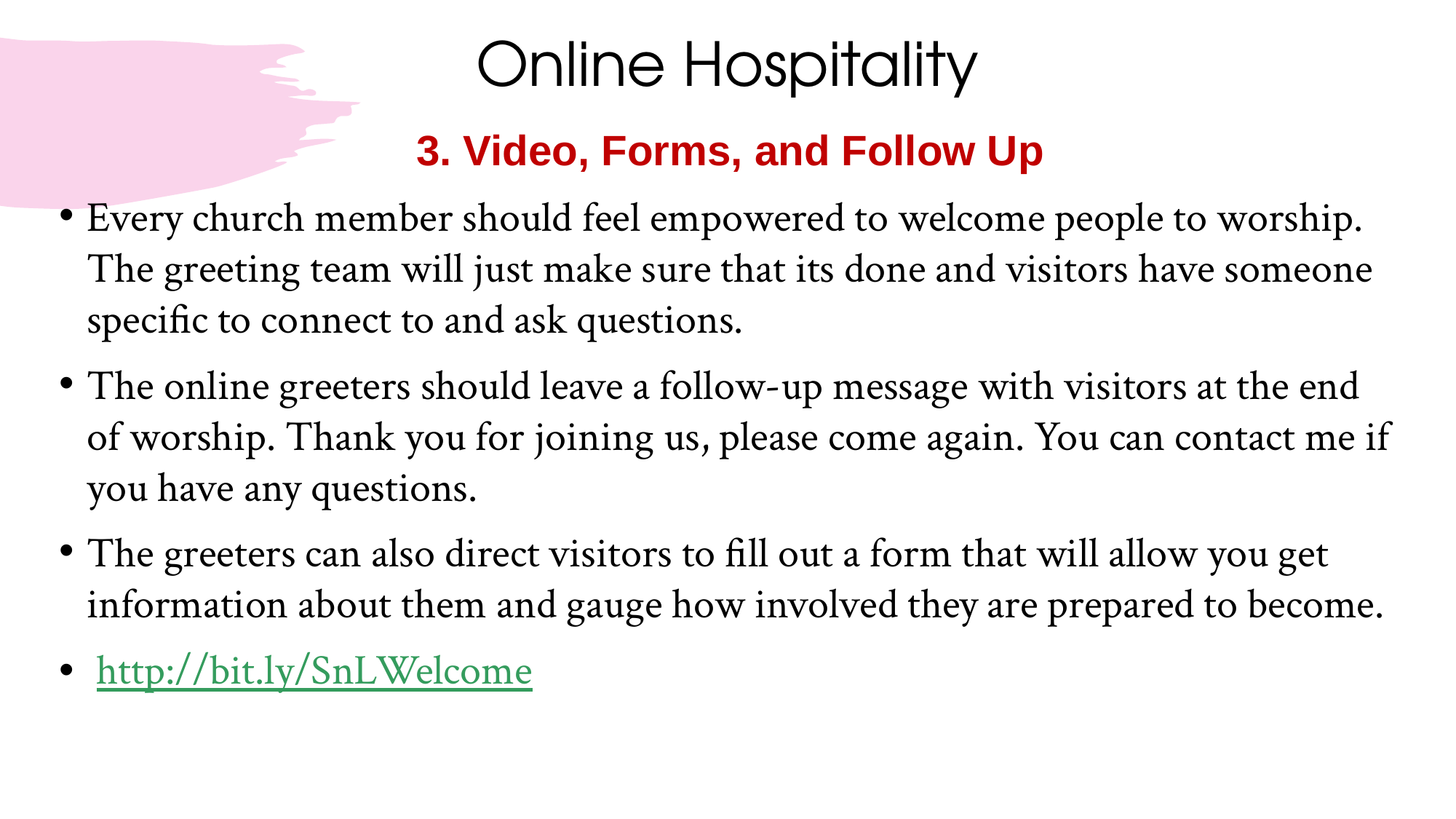

# Online Hospitality
3. Video, Forms, and Follow Up
Every church member should feel empowered to welcome people to worship. The greeting team will just make sure that its done and visitors have someone specific to connect to and ask questions.
The online greeters should leave a follow-up message with visitors at the end of worship. Thank you for joining us, please come again. You can contact me if you have any questions.
The greeters can also direct visitors to fill out a form that will allow you get information about them and gauge how involved they are prepared to become.
 http://bit.ly/SnLWelcome